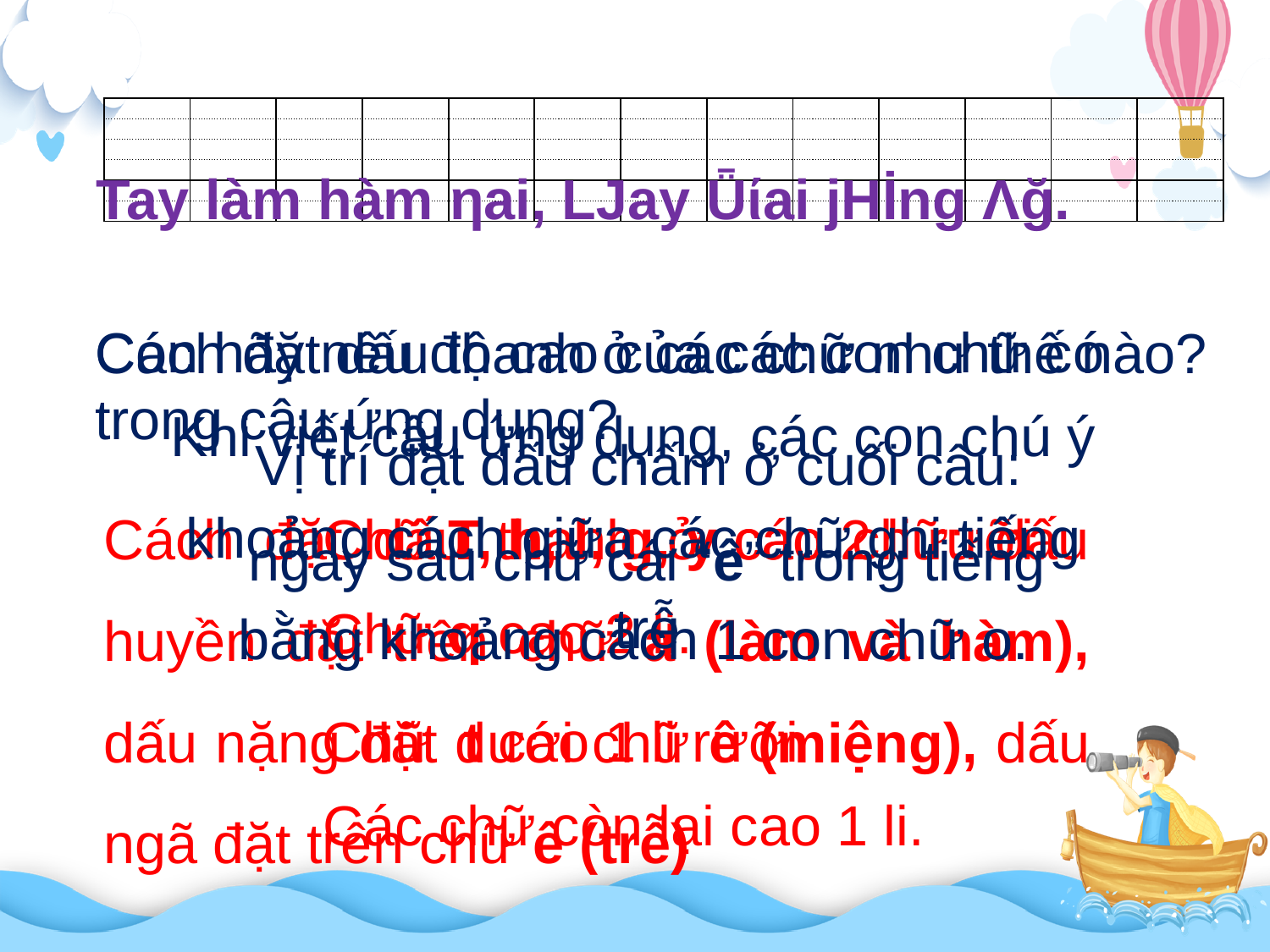

Tay làm hàm ηai, Ǉay Ǖίai jΗİng Λğ.
|  |  |  |  |  |  |  |  |  |  |  |  |  |
| --- | --- | --- | --- | --- | --- | --- | --- | --- | --- | --- | --- | --- |
|  |  |  |  |  |  |  |  |  |  |  |  |  |
|  |  |  |  |  |  |  |  |  |  |  |  |  |
|  |  |  |  |  |  |  |  |  |  |  |  |  |
|  |  |  |  |  |  |  |  |  |  |  |  |  |
|  |  |  |  |  |  |  |  |  |  |  |  |  |
Con hãy nêu độ cao của các con chữ có trong câu ứng dụng?
Cách đặt dấu thanh ở các chữ như thế nào?
Khi viết câu ứng dụng, các con chú ý khoảng cách giữa các chữ ghi tiếng bằng khoảng cách 1 con chữ o.
Vị trí đặt dấu chấm ở cuối câu:
ngay sau chữ cái “ê” trong tiếng trễ
Cách đặt dấu thanh ở các chữ: dấu huyền đặt trên chữ a (làm và hàm), dấu nặng đặt dưới chữ ê (miệng), dấu ngã đặt trên chữ ê (trễ)
Chữ T, h, l, g, y cao 2 li rưỡi.
Chữ q cao 2 li.
Chữ  t cao 1 li rưỡi
Các chữ còn lại cao 1 li.